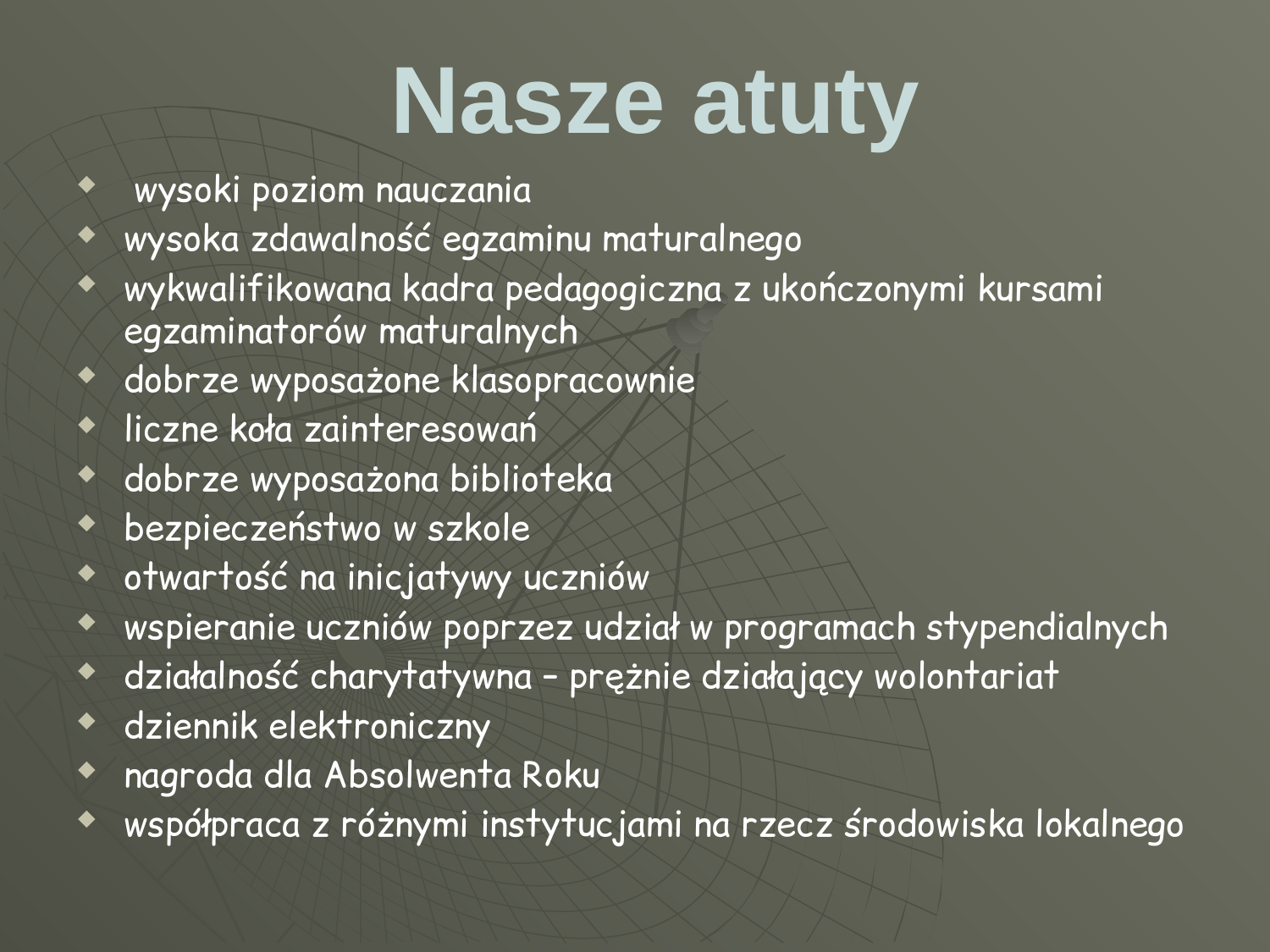

Nasze atuty
 wysoki poziom nauczania
wysoka zdawalność egzaminu maturalnego
wykwalifikowana kadra pedagogiczna z ukończonymi kursami egzaminatorów maturalnych
dobrze wyposażone klasopracownie
liczne koła zainteresowań
dobrze wyposażona biblioteka
bezpieczeństwo w szkole
otwartość na inicjatywy uczniów
wspieranie uczniów poprzez udział w programach stypendialnych
działalność charytatywna – prężnie działający wolontariat
dziennik elektroniczny
nagroda dla Absolwenta Roku
współpraca z różnymi instytucjami na rzecz środowiska lokalnego